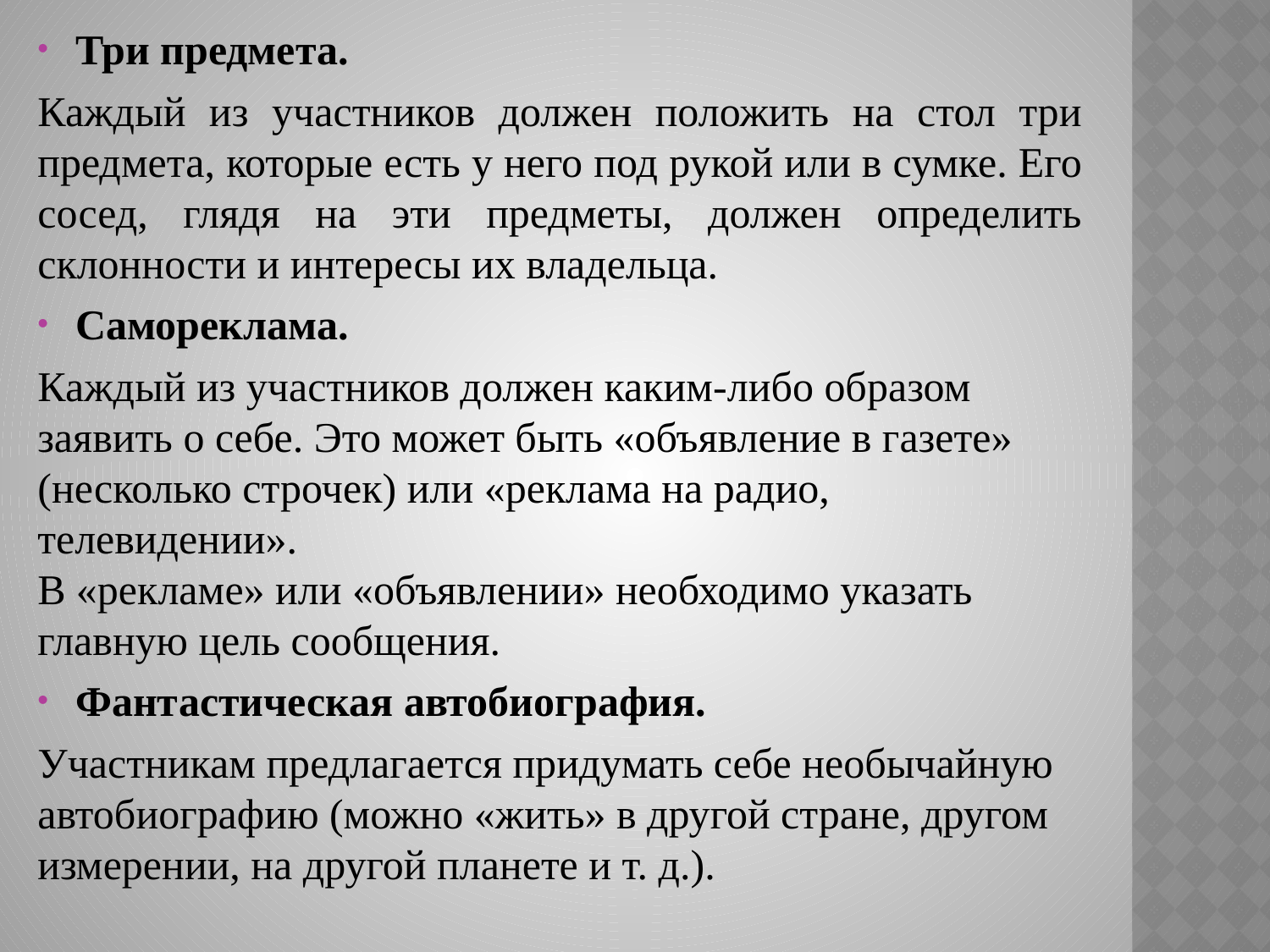

Три предмета.
Каждый из участников должен положить на стол три предмета, которые есть у него под рукой или в сумке. Его сосед, глядя на эти предметы, должен определить склонности и интересы их владельца.
Самореклама.
Каждый из участников должен каким-либо образом заявить о себе. Это может быть «объявление в газете» (несколько строчек) или «реклама на радио, телевидении».
В «рекламе» или «объявлении» необходимо указать главную цель сообщения.
Фантастическая автобиография.
Участникам предлагается придумать себе необычайную автобиографию (можно «жить» в другой стране, другом измерении, на другой планете и т. д.).